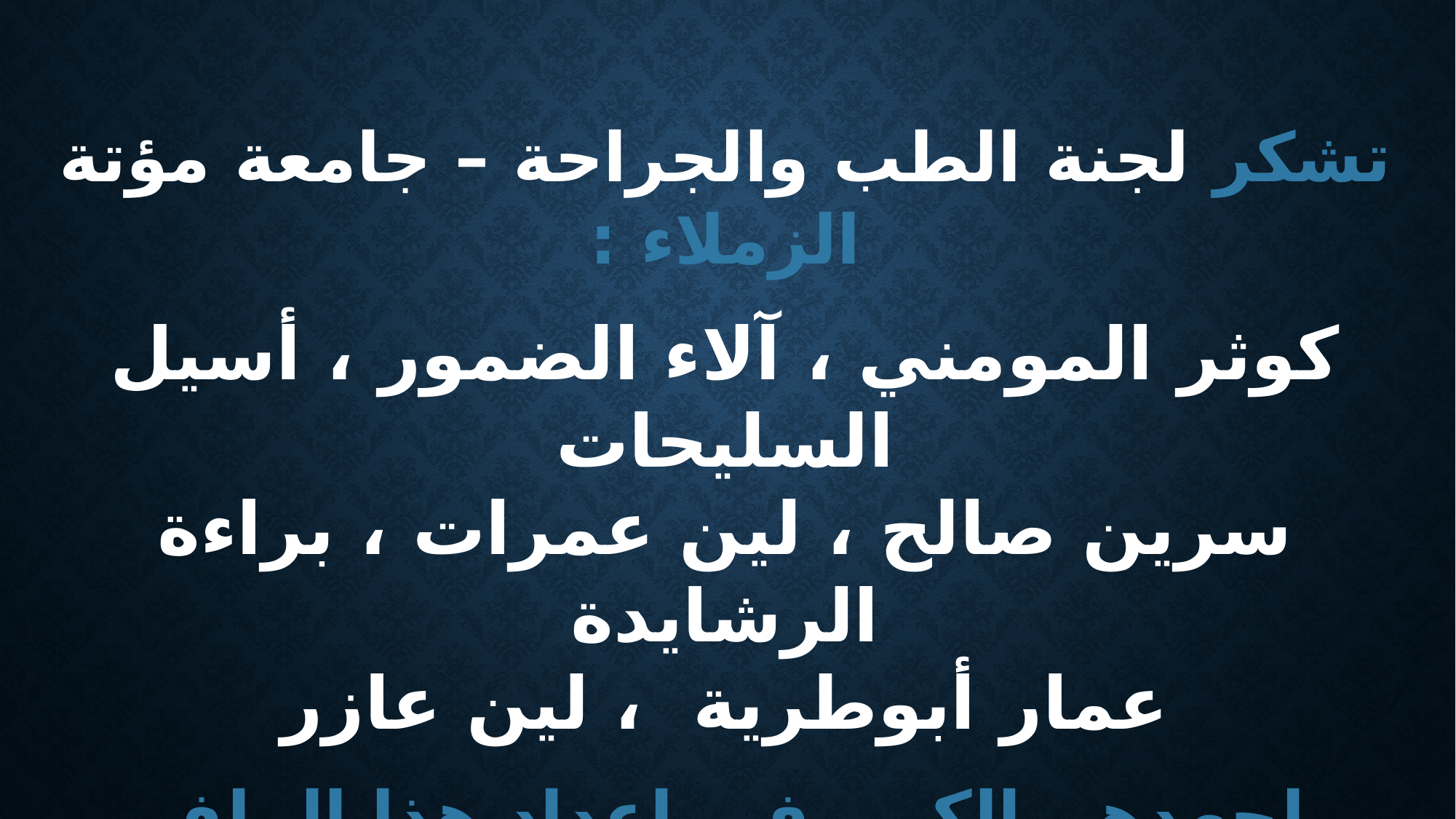

تشكر لجنة الطب والجراحة – جامعة مؤتة الزملاء :

كوثر المومني ، آلاء الضمور ، أسيل السليحات
سرين صالح ، لين عمرات ، براءة الرشايدة
عمار أبوطرية  ، لين عازر
لجهدهم الكبير في إعداد هذا الملف والذي يحتوي على تبيض لمحاضرات
 ” التعليم عن بعد “  لمادة النسائية والتوليد
سائلين الله الله أن يجزيهم خير الجزاء ؛ في الدنيا والآخرة ..